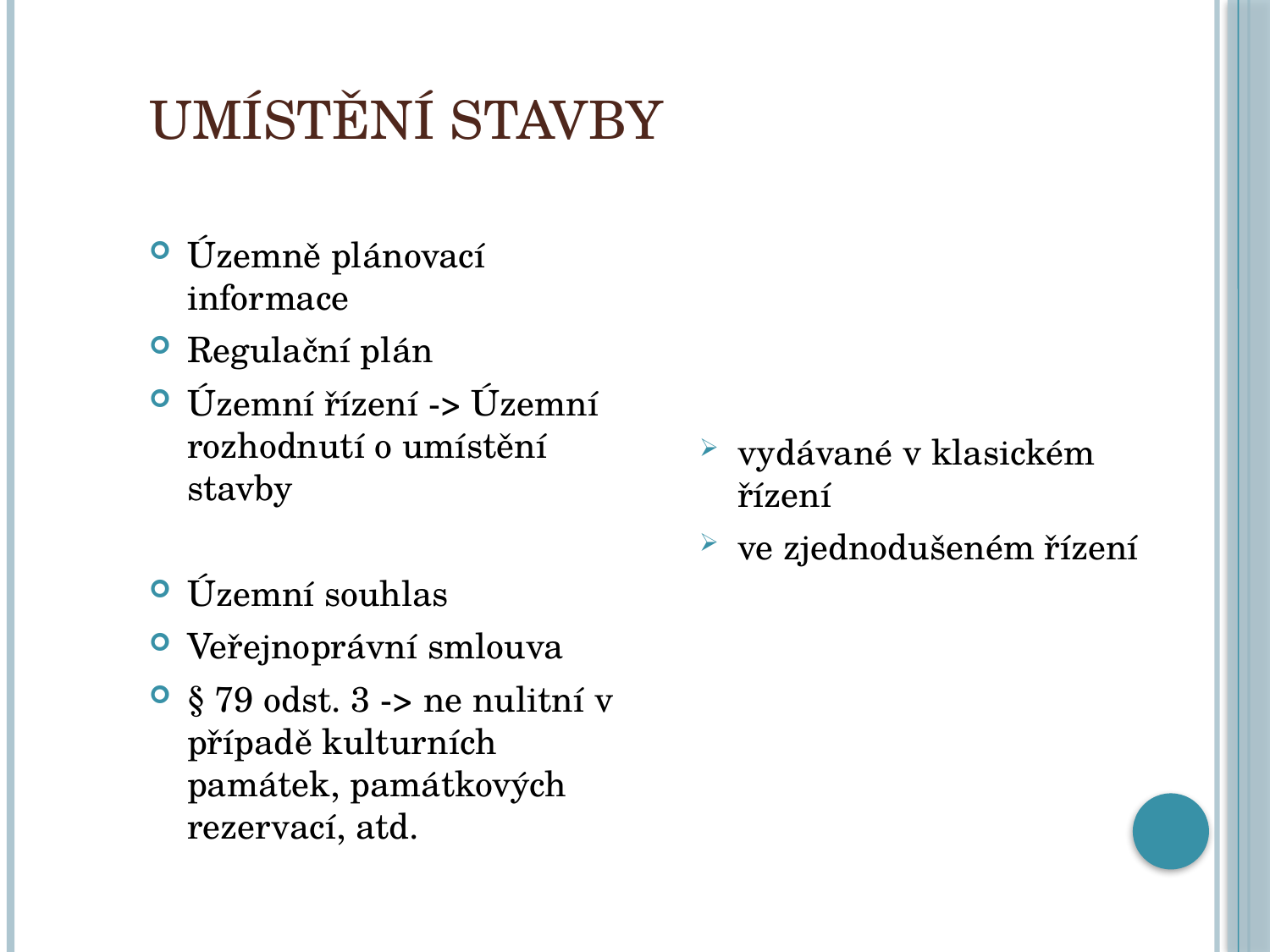

# Umístění stavby
Územně plánovací informace
Regulační plán
Územní řízení -> Územní rozhodnutí o umístění stavby

Územní souhlas
Veřejnoprávní smlouva
§ 79 odst. 3 -> ne nulitní v případě kulturních památek, památkových rezervací, atd.

vydávané v klasickém řízení
ve zjednodušeném řízení